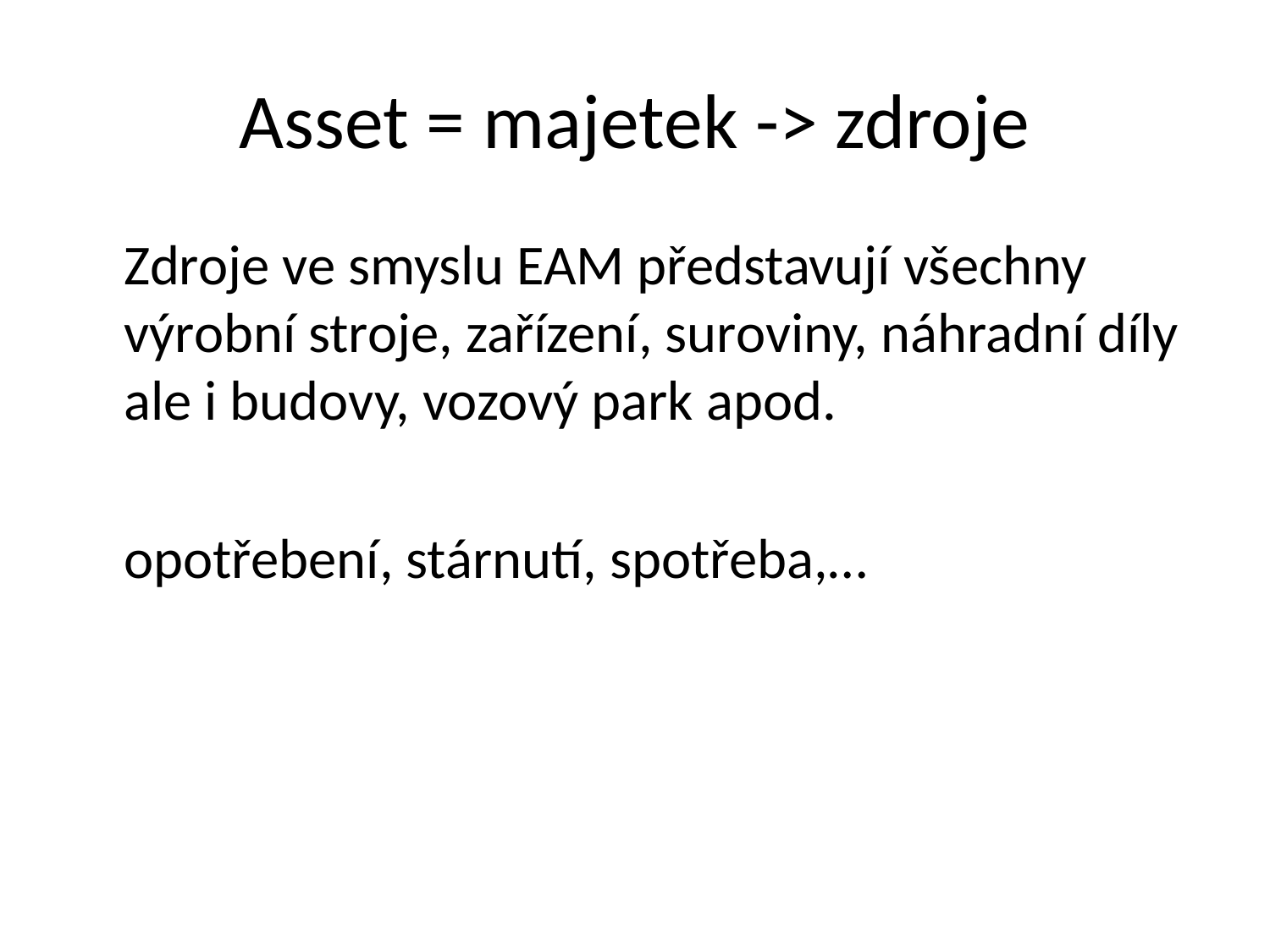

# Asset = majetek -> zdroje
	Zdroje ve smyslu EAM představují všechny výrobní stroje, zařízení, suroviny, náhradní díly ale i budovy, vozový park apod.

	opotřebení, stárnutí, spotřeba,…